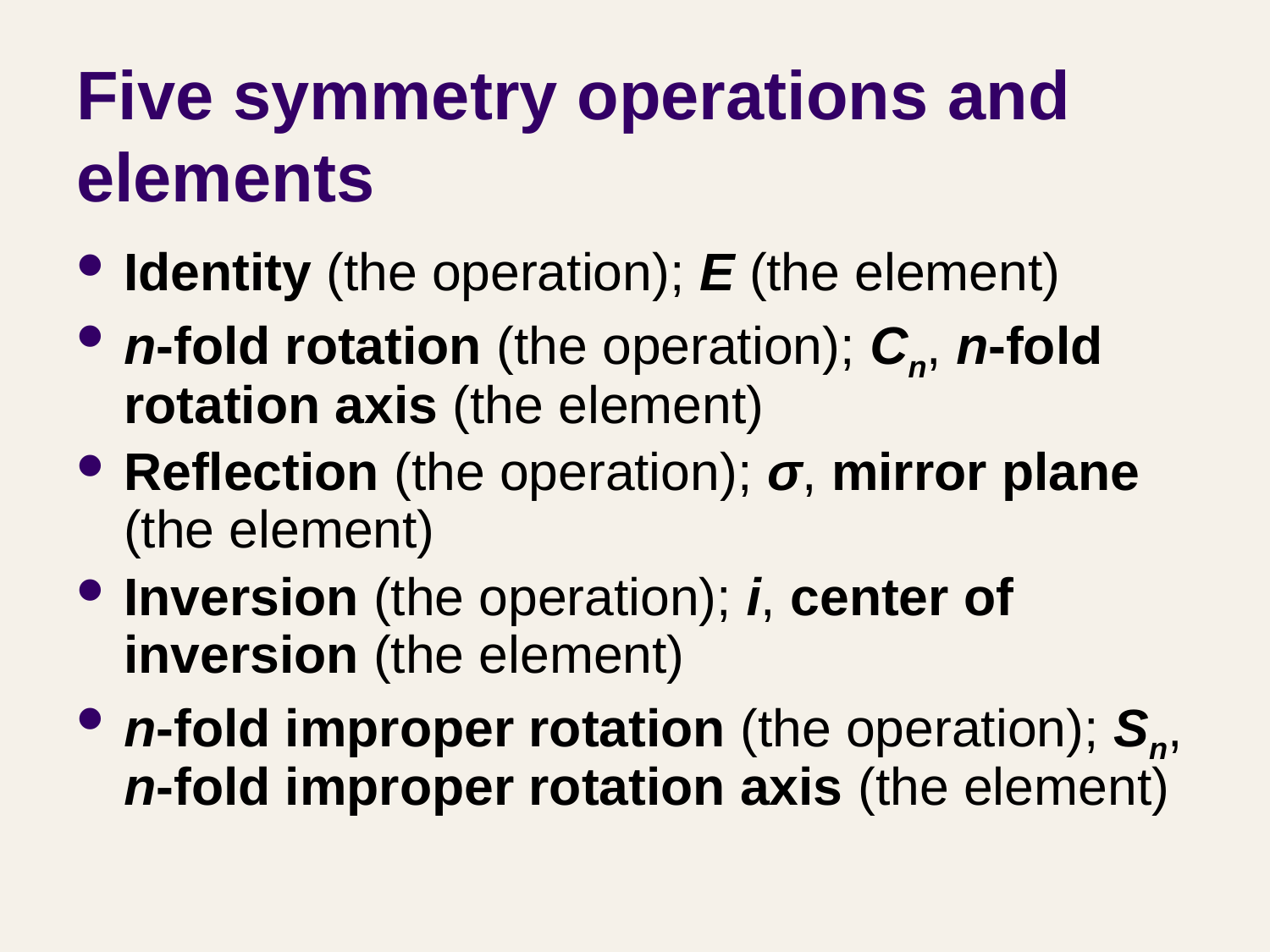

# Five symmetry operations and elements
Identity (the operation); E (the element)
n-fold rotation (the operation); Cn, n-fold rotation axis (the element)
Reflection (the operation); σ, mirror plane (the element)
Inversion (the operation); i, center of inversion (the element)
n-fold improper rotation (the operation); Sn, n-fold improper rotation axis (the element)